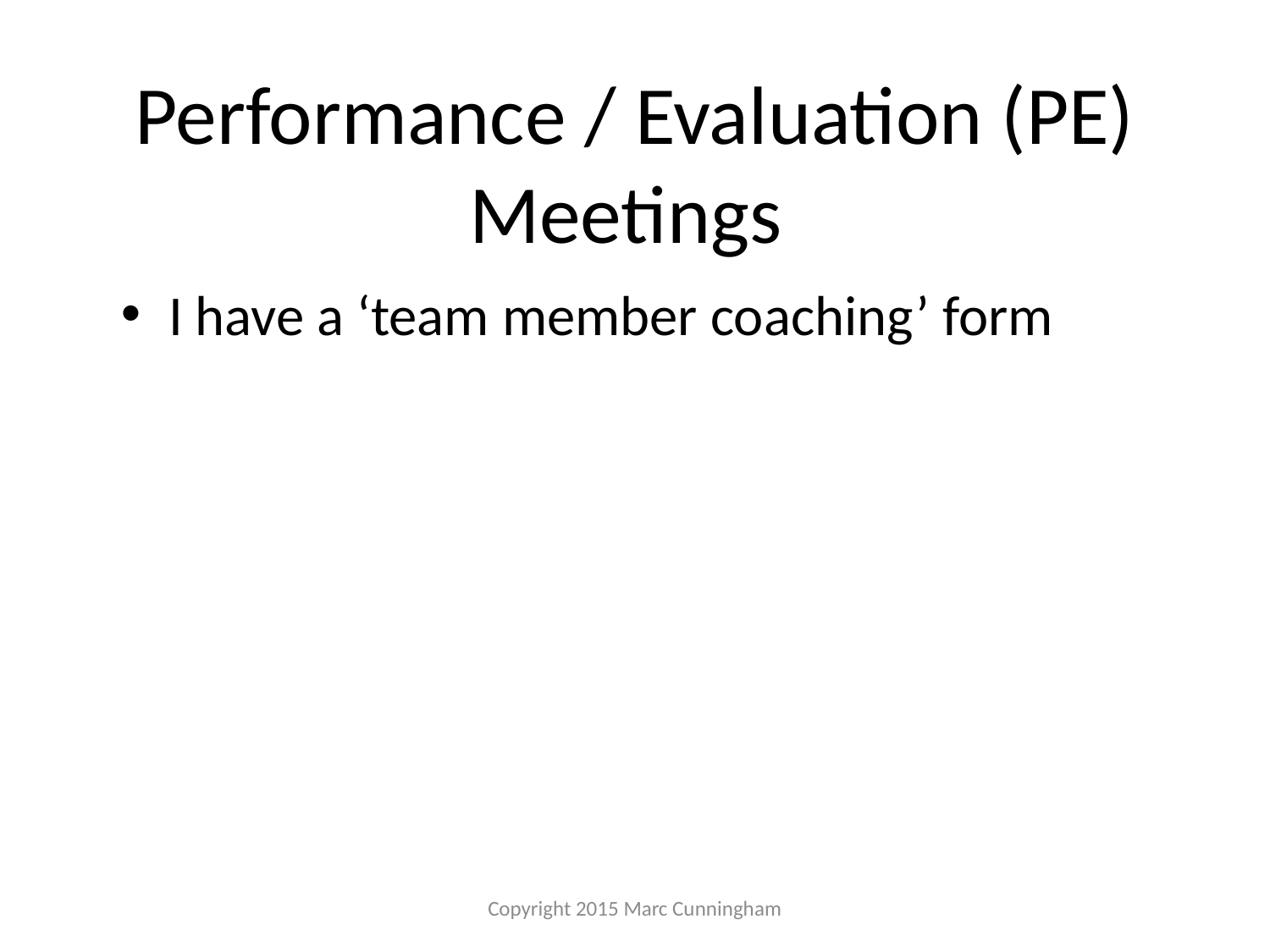

# Performance / Evaluation (PE) Meetings
I have a ‘team member coaching’ form
Copyright 2015 Marc Cunningham